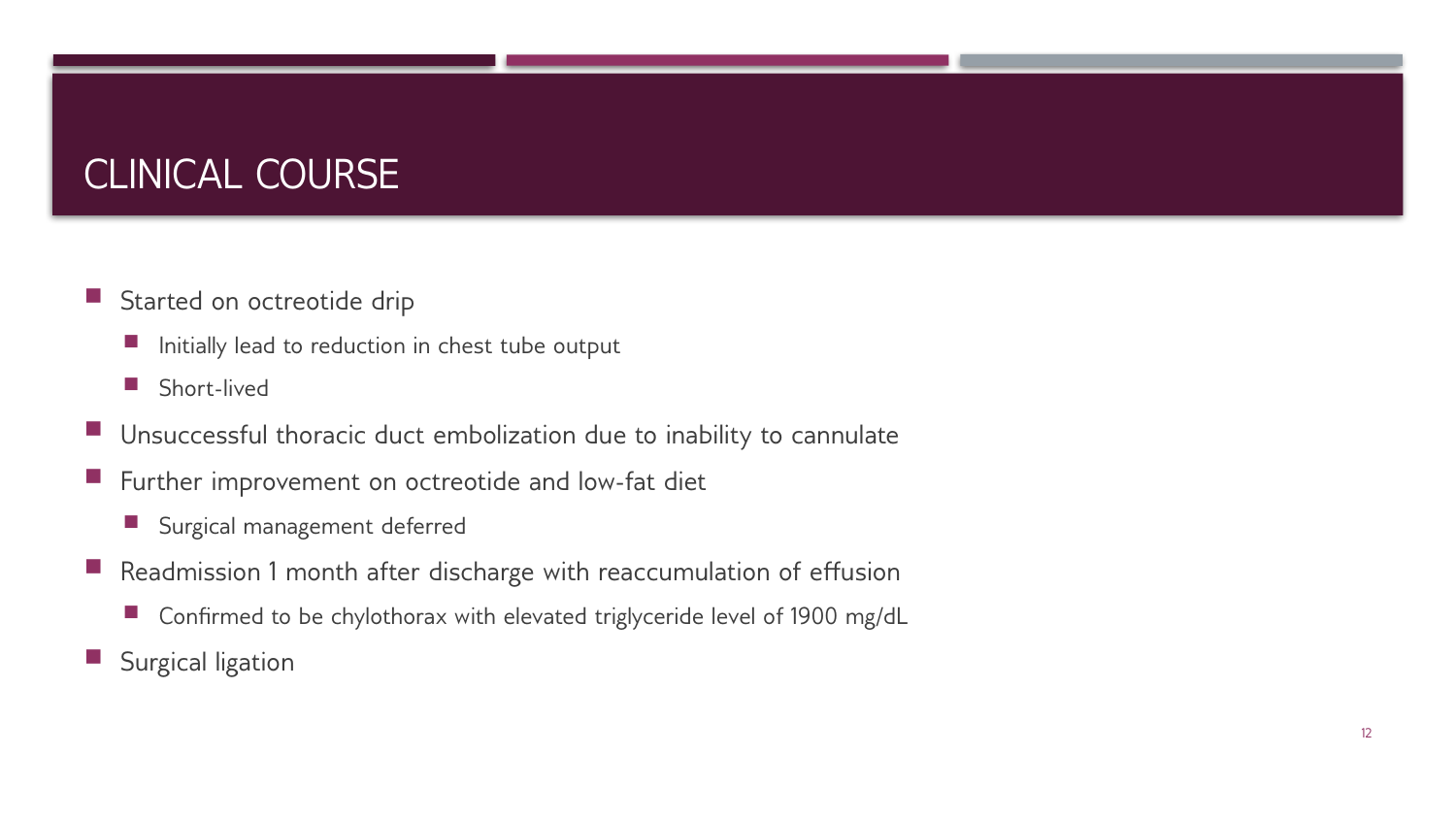

# Clinical course
Started on octreotide drip
Initially lead to reduction in chest tube output
Short-lived
Unsuccessful thoracic duct embolization due to inability to cannulate
Further improvement on octreotide and low-fat diet
Surgical management deferred
Readmission 1 month after discharge with reaccumulation of effusion
Confirmed to be chylothorax with elevated triglyceride level of 1900 mg/dL
Surgical ligation
12